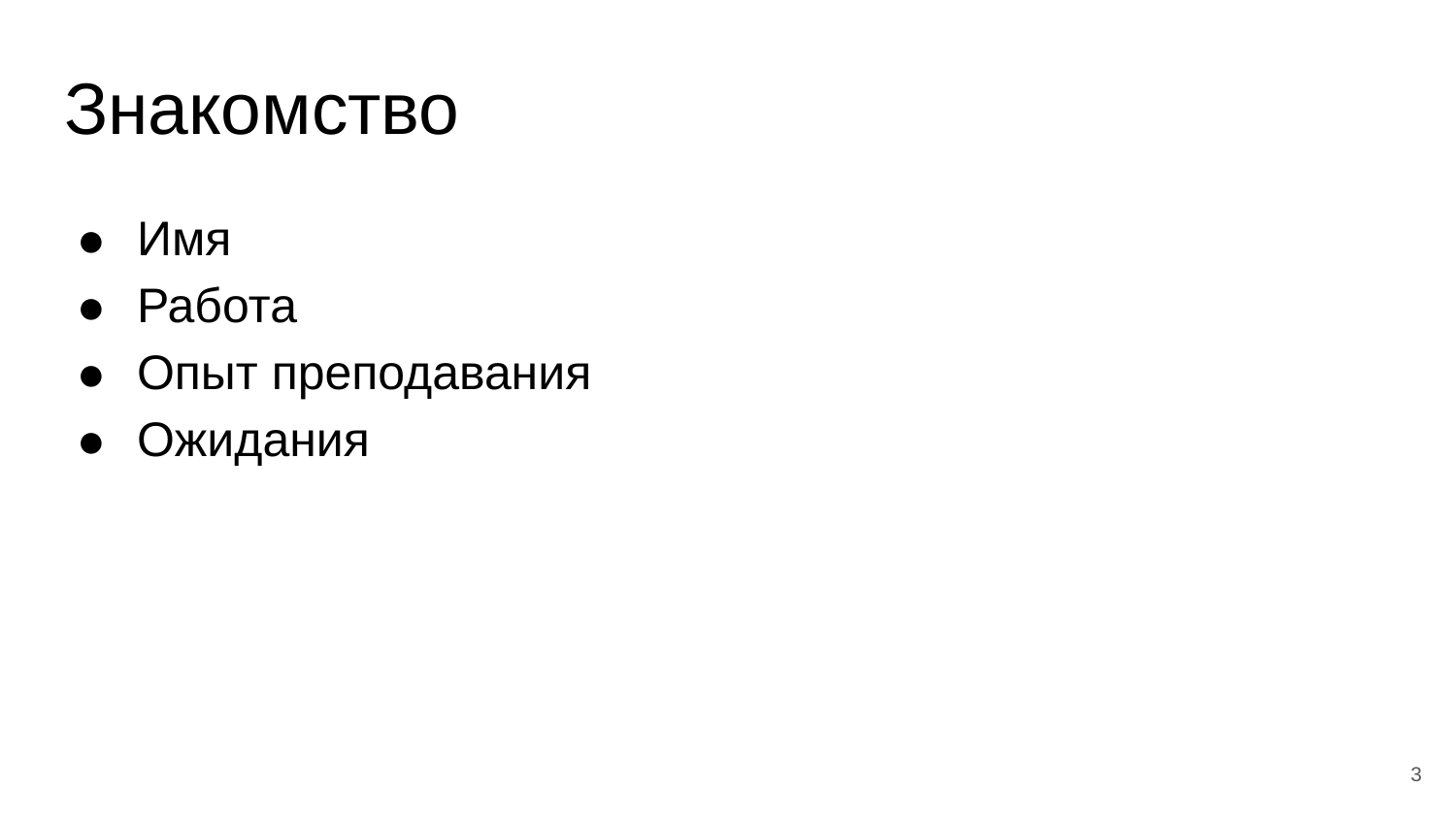

# Знакомство
Имя
Работа
Опыт преподавания
Ожидания
3